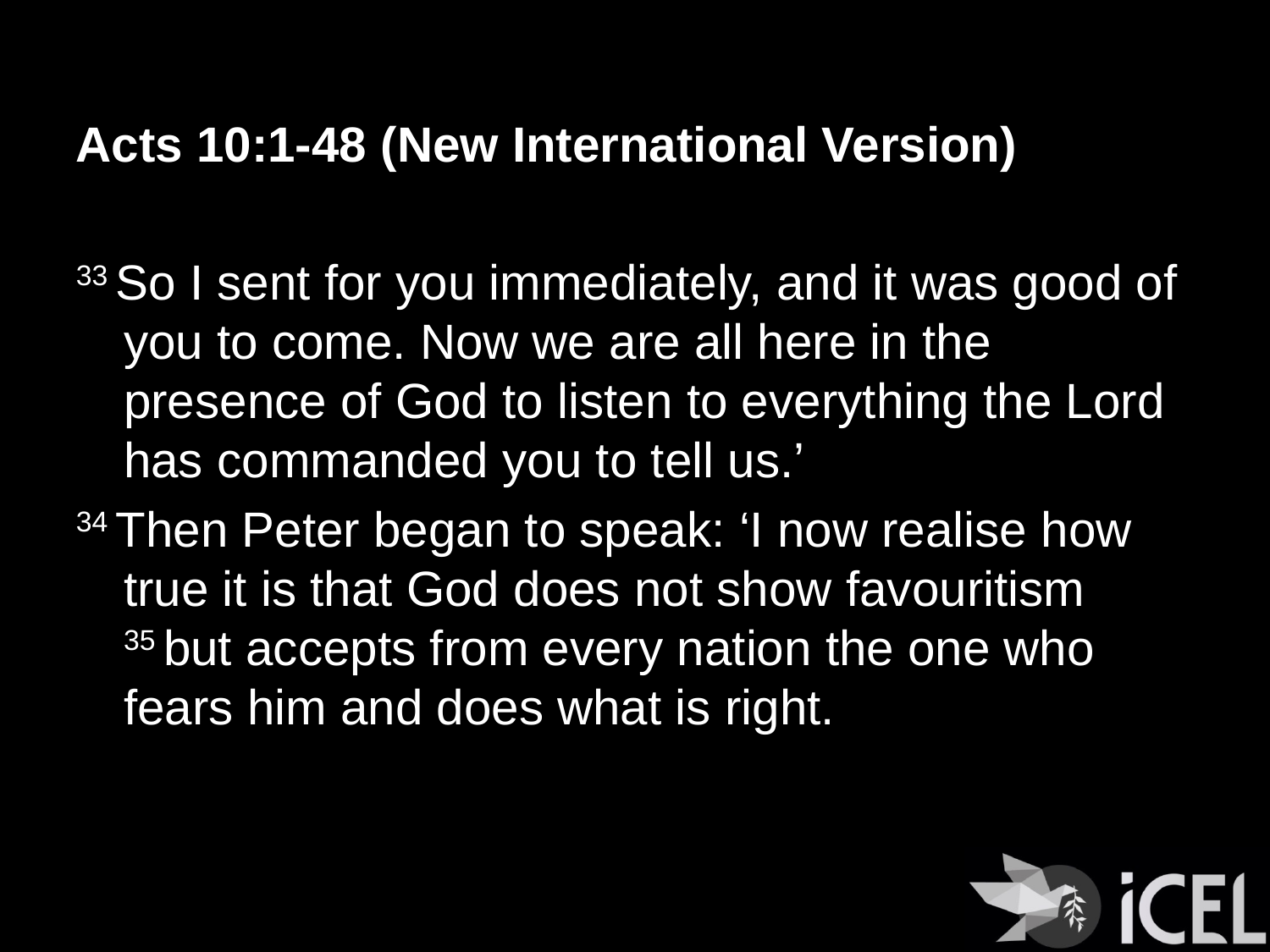

Acts 10:1-48 (New International Version)

33 So I sent for you immediately, and it was good of you to come. Now we are all here in the presence of God to listen to everything the Lord has commanded you to tell us.’
34 Then Peter began to speak: ‘I now realise how true it is that God does not show favouritism 35 but accepts from every nation the one who fears him and does what is right.